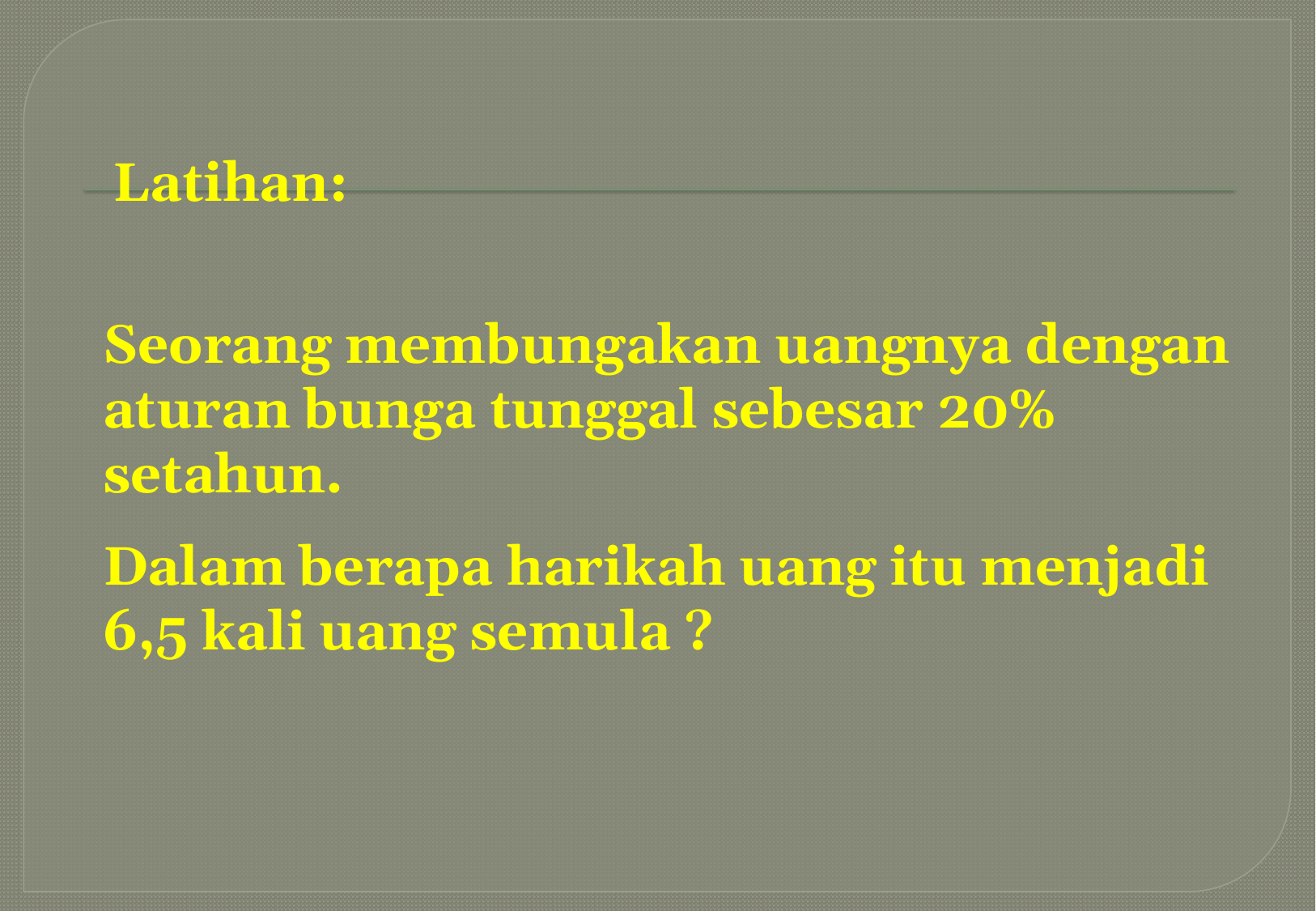

Latihan:
Seorang membungakan uangnya dengan aturan bunga tunggal sebesar 20% setahun.
Dalam berapa harikah uang itu menjadi  6,5 kali uang semula ?